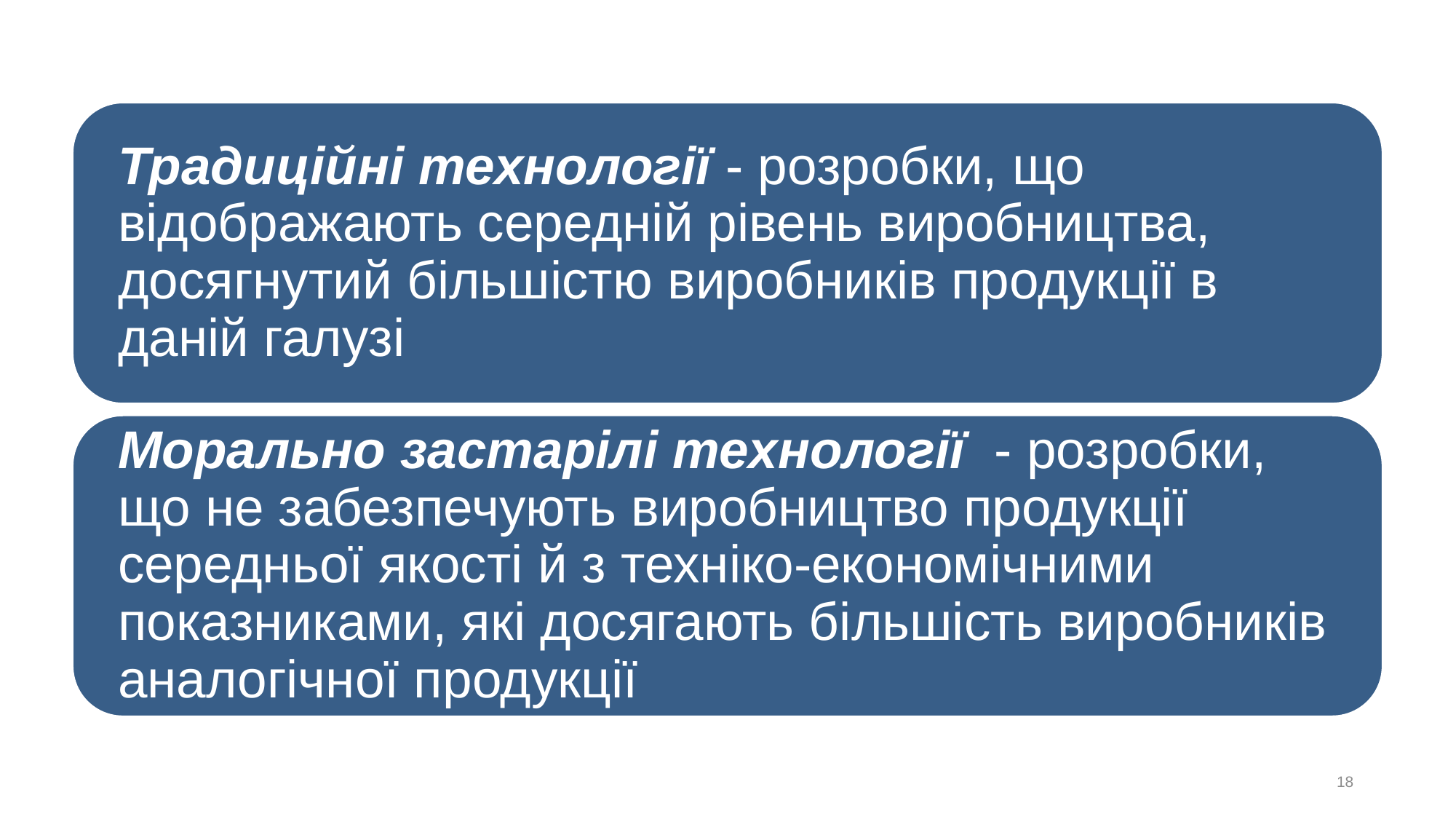

Традиційні технології - розробки, що відображають середній рівень виробництва, досягнутий більшістю виробників продукції в даній галузі
Морально застарілі технології  - розробки, що не забезпечують виробництво продукції середньої якості й з техніко-економічними показниками, які досягають більшість виробників аналогічної продукції

18